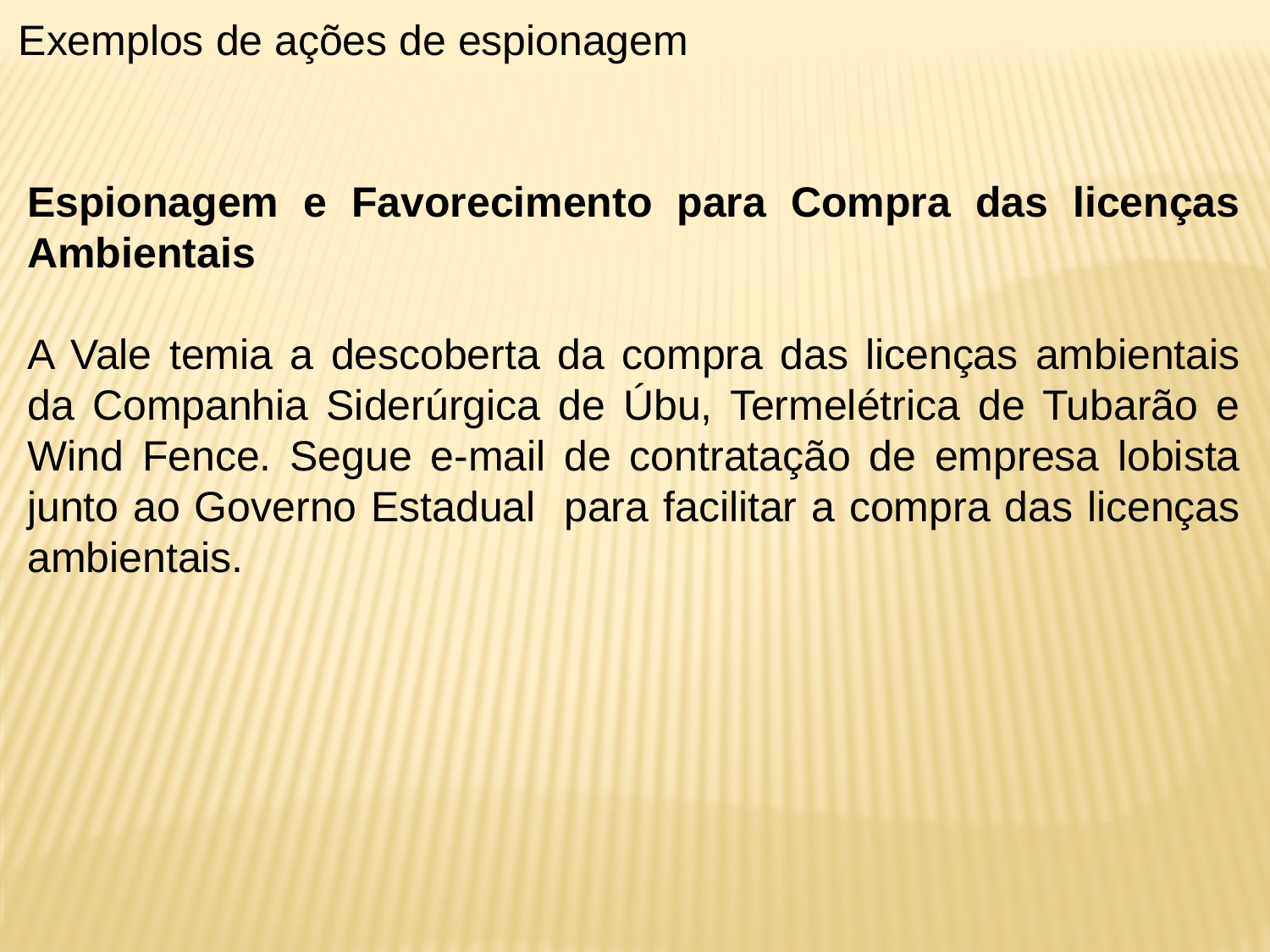

Exemplos de ações de espionagem
Espionagem e Favorecimento para Compra das licenças Ambientais

A Vale temia a descoberta da compra das licenças ambientais da Companhia Siderúrgica de Úbu, Termelétrica de Tubarão e Wind Fence. Segue e-mail de contratação de empresa lobista junto ao Governo Estadual  para facilitar a compra das licenças ambientais.